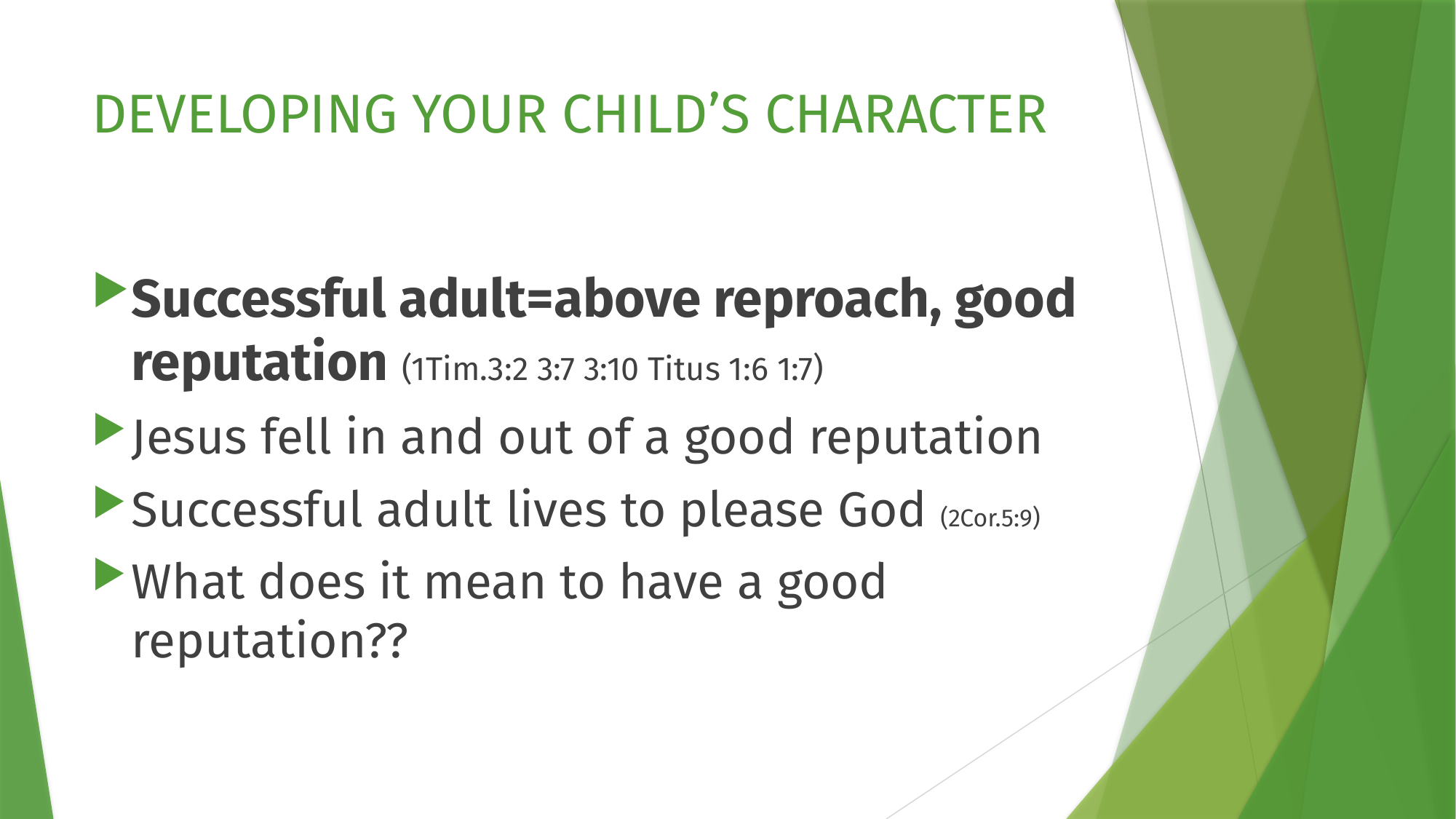

# DEVELOPING YOUR CHILD’S CHARACTER
Successful adult=above reproach, good reputation (1Tim.3:2 3:7 3:10 Titus 1:6 1:7)
Jesus fell in and out of a good reputation
Successful adult lives to please God (2Cor.5:9)
What does it mean to have a good reputation??